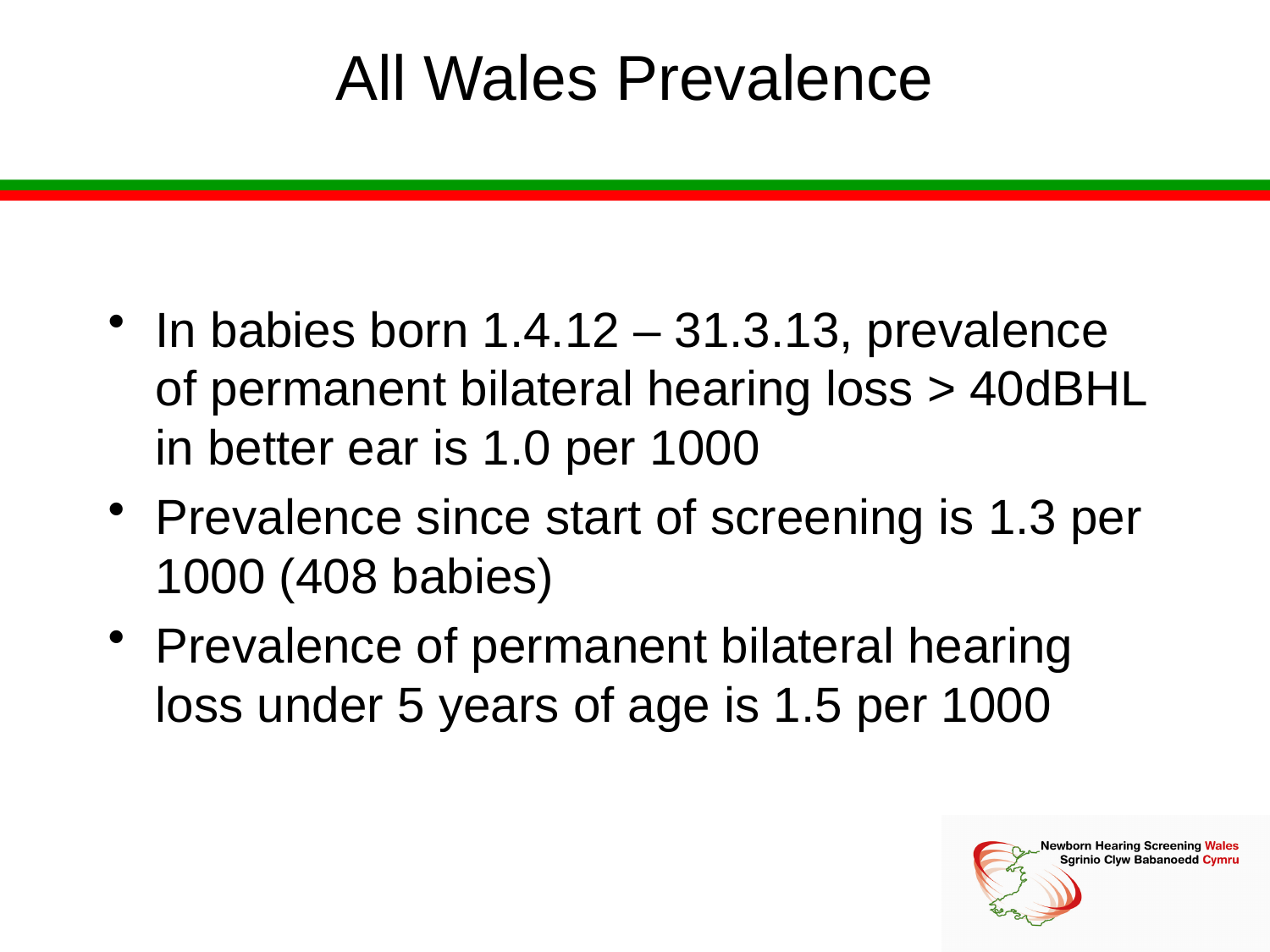

# All Wales Prevalence

In babies born 1.4.12 – 31.3.13, prevalence of permanent bilateral hearing loss > 40dBHL in better ear is 1.0 per 1000
Prevalence since start of screening is 1.3 per 1000 (408 babies)
Prevalence of permanent bilateral hearing loss under 5 years of age is 1.5 per 1000